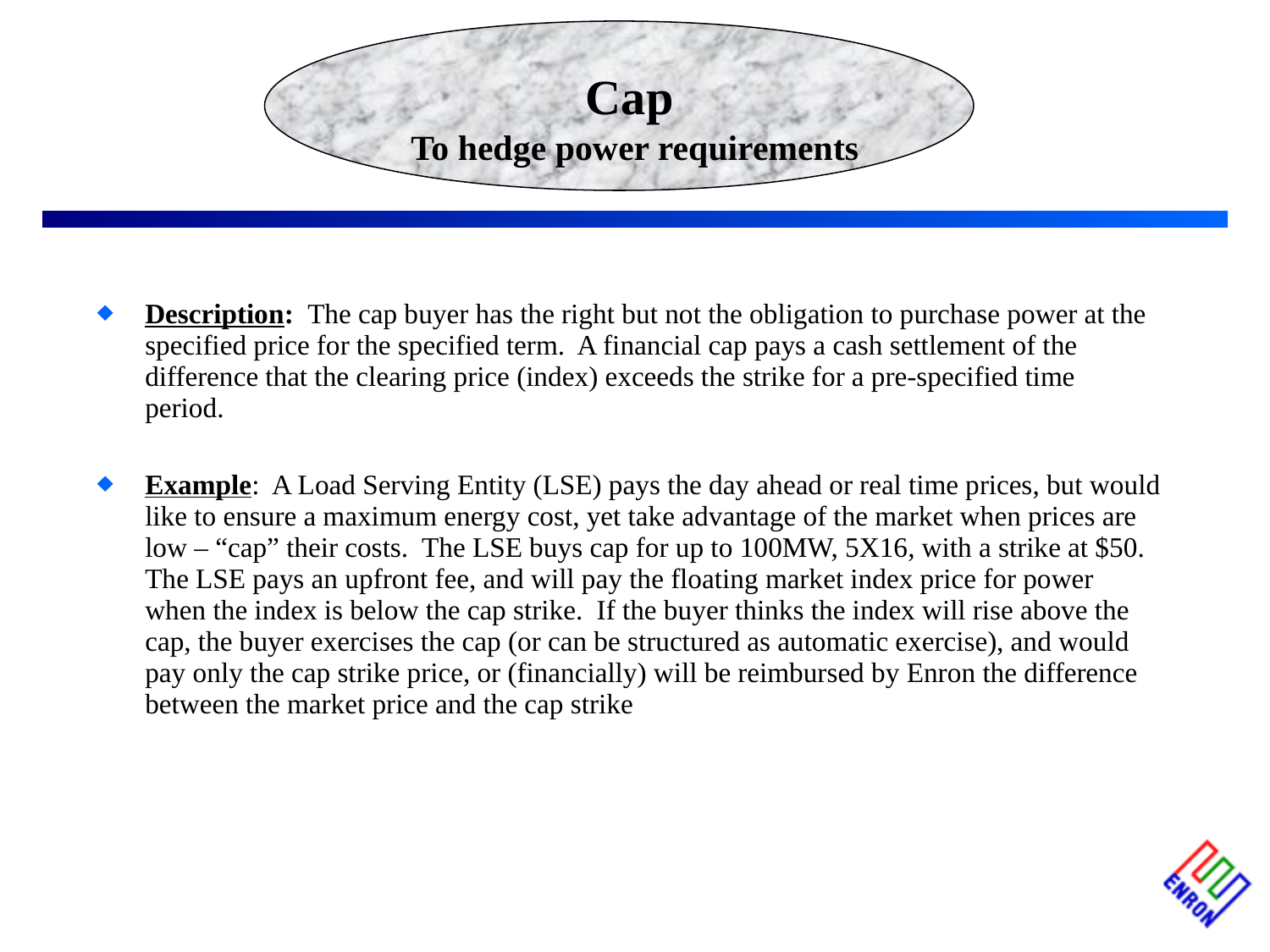

Cap
To hedge power requirements
# Description:  The cap buyer has the right but not the obligation to purchase power at the specified price for the specified term.  A financial cap pays a cash settlement of the difference that the clearing price (index) exceeds the strike for a pre-specified time period.

Example:  A Load Serving Entity (LSE) pays the day ahead or real time prices, but would like to ensure a maximum energy cost, yet take advantage of the market when prices are low – “cap” their costs.  The LSE buys cap for up to 100MW, 5X16, with a strike at $50.  The LSE pays an upfront fee, and will pay the floating market index price for power when the index is below the cap strike.  If the buyer thinks the index will rise above the cap, the buyer exercises the cap (or can be structured as automatic exercise), and would pay only the cap strike price, or (financially) will be reimbursed by Enron the difference between the market price and the cap strike